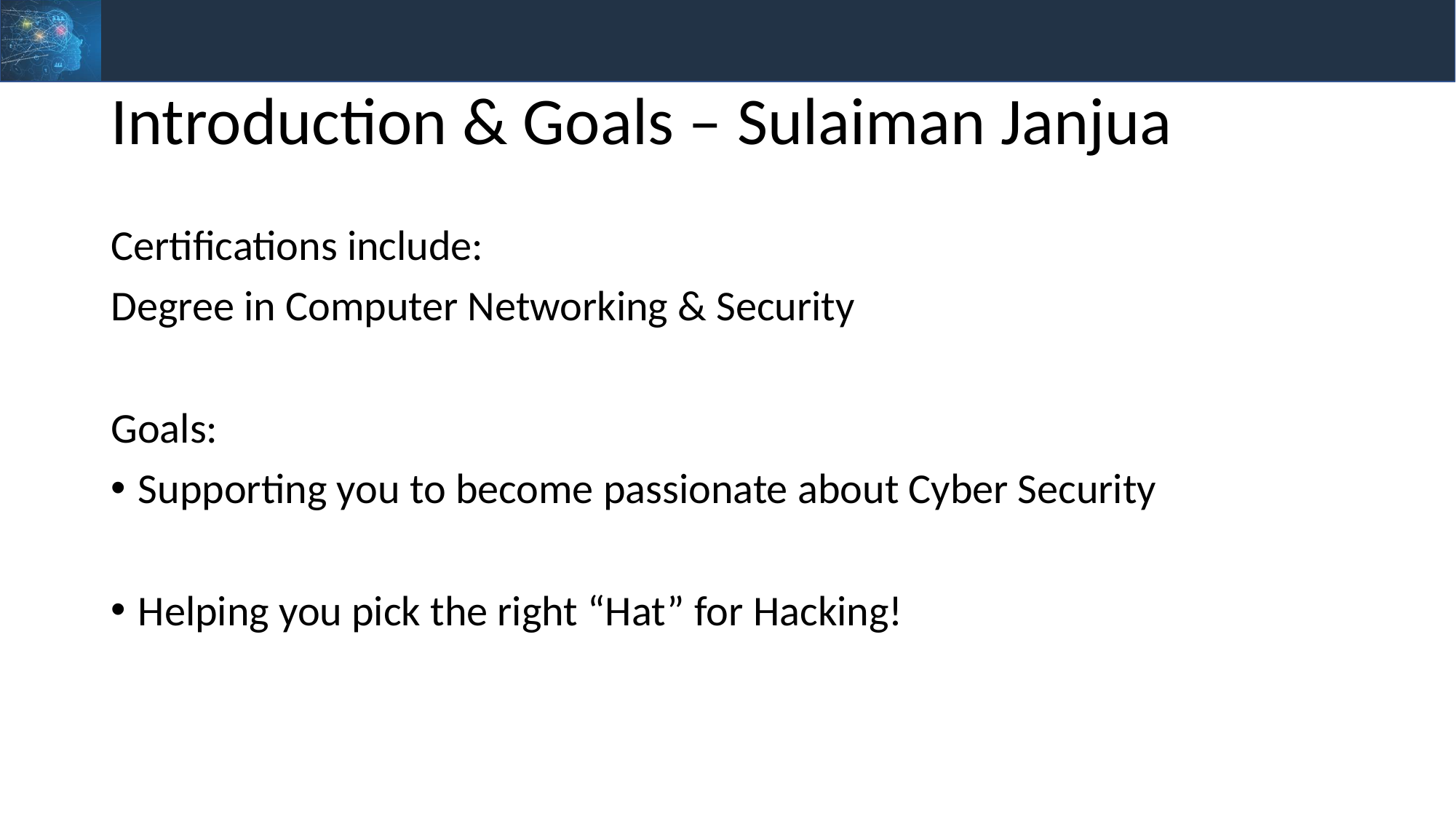

# Introduction & Goals – Sulaiman Janjua
Certifications include:
Degree in Computer Networking & Security

Goals:
Supporting you to become passionate about Cyber Security

Helping you pick the right “Hat” for Hacking!